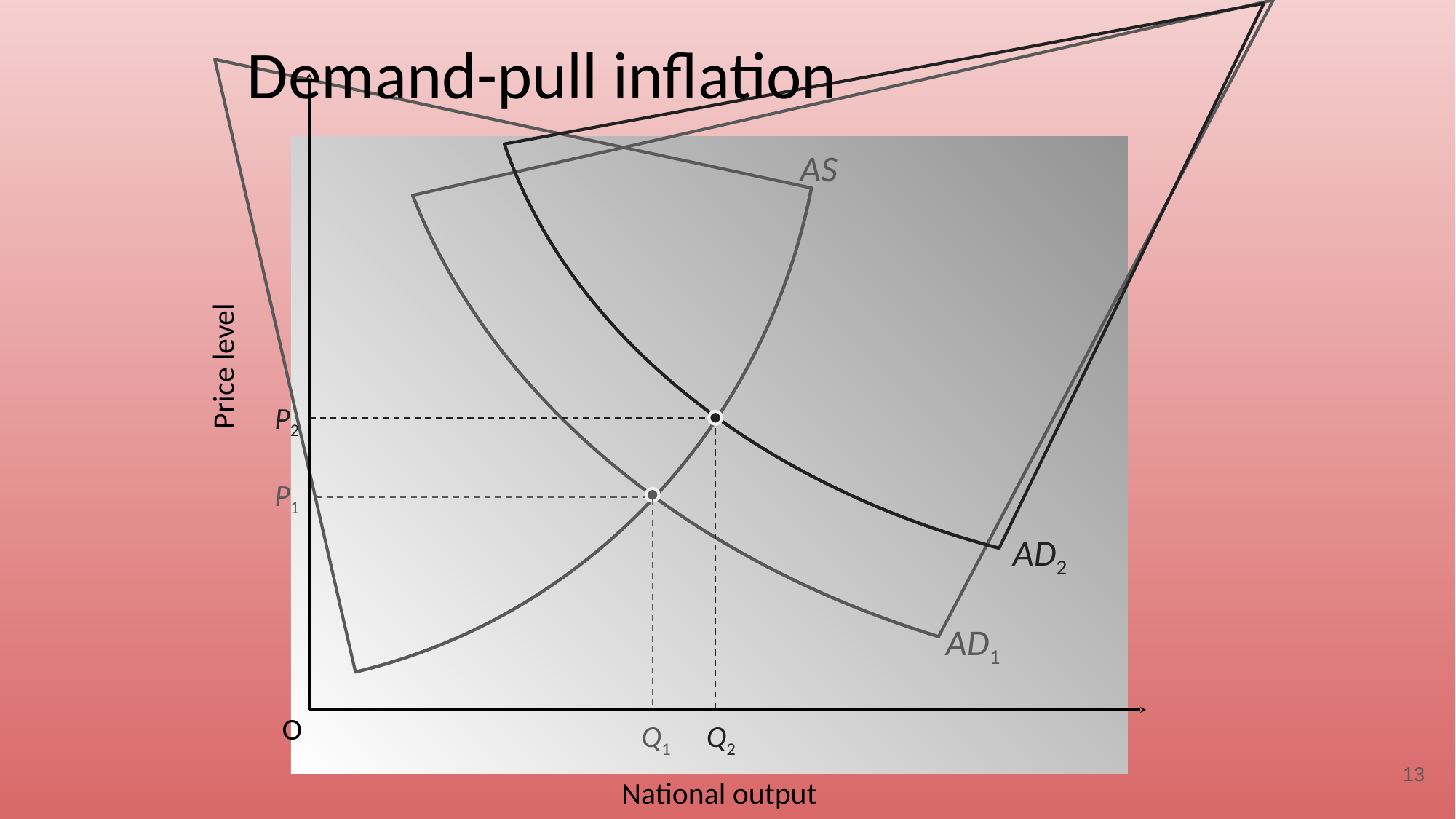

# Demand-pull inflation

AS
Price level
P2

P1

AD2
AD1
O
Q1
Q2
13

National output